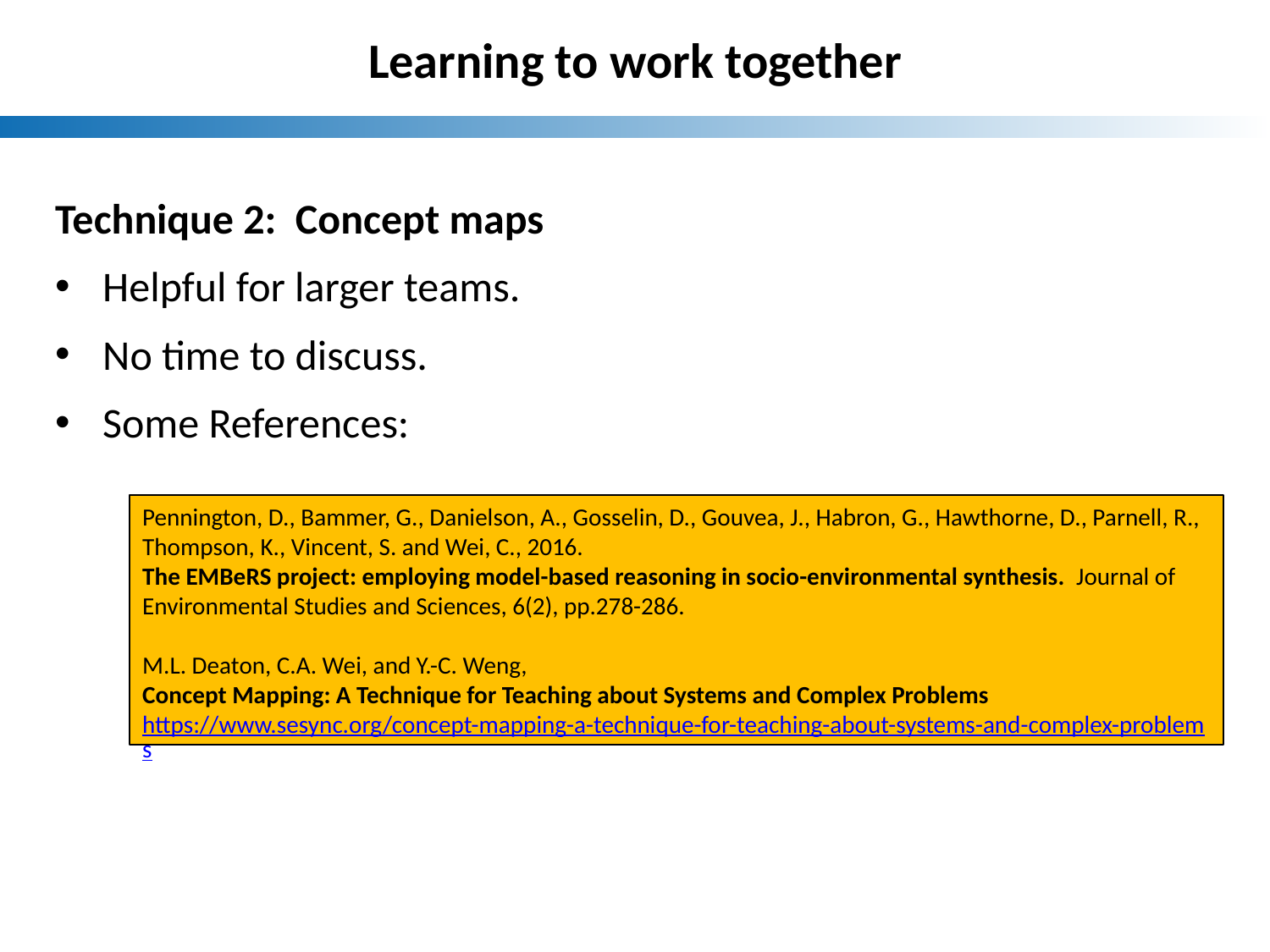

Learning to work together

Technique 2:  Concept maps
Helpful for larger teams.
No time to discuss.
Some References:

Pennington, D., Bammer, G., Danielson, A., Gosselin, D., Gouvea, J., Habron, G., Hawthorne, D., Parnell, R., Thompson, K., Vincent, S. and Wei, C., 2016.
The EMBeRS project: employing model-based reasoning in socio-environmental synthesis.  Journal of Environmental Studies and Sciences, 6(2), pp.278-286.

M.L. Deaton, C.A. Wei, and Y.-C. Weng,
Concept Mapping: A Technique for Teaching about Systems and Complex Problems
https://www.sesync.org/concept-mapping-a-technique-for-teaching-about-systems-and-complex-problems